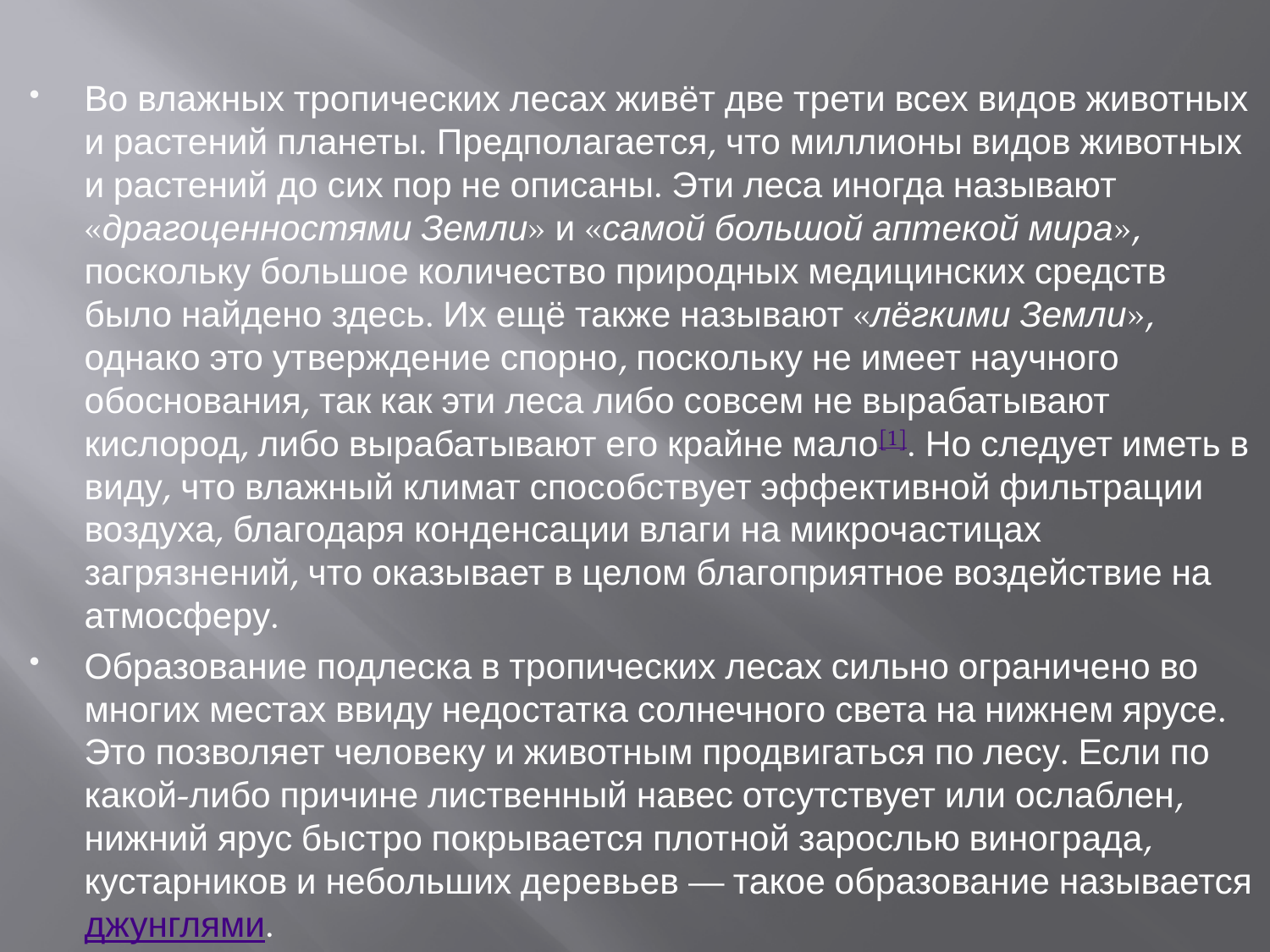

#
Во влажных тропических лесах живёт две трети всех видов животных и растений планеты. Предполагается, что миллионы видов животных и растений до сих пор не описаны. Эти леса иногда называют «драгоценностями Земли» и «самой большой аптекой мира», поскольку большое количество природных медицинских средств было найдено здесь. Их ещё также называют «лёгкими Земли», однако это утверждение спорно, поскольку не имеет научного обоснования, так как эти леса либо совсем не вырабатывают кислород, либо вырабатывают его крайне мало[1]. Но следует иметь в виду, что влажный климат способствует эффективной фильтрации воздуха, благодаря конденсации влаги на микрочастицах загрязнений, что оказывает в целом благоприятное воздействие на атмосферу.
Образование подлеска в тропических лесах сильно ограничено во многих местах ввиду недостатка солнечного света на нижнем ярусе. Это позволяет человеку и животным продвигаться по лесу. Если по какой-либо причине лиственный навес отсутствует или ослаблен, нижний ярус быстро покрывается плотной зарослью винограда, кустарников и небольших деревьев — такое образование называется джунглями.